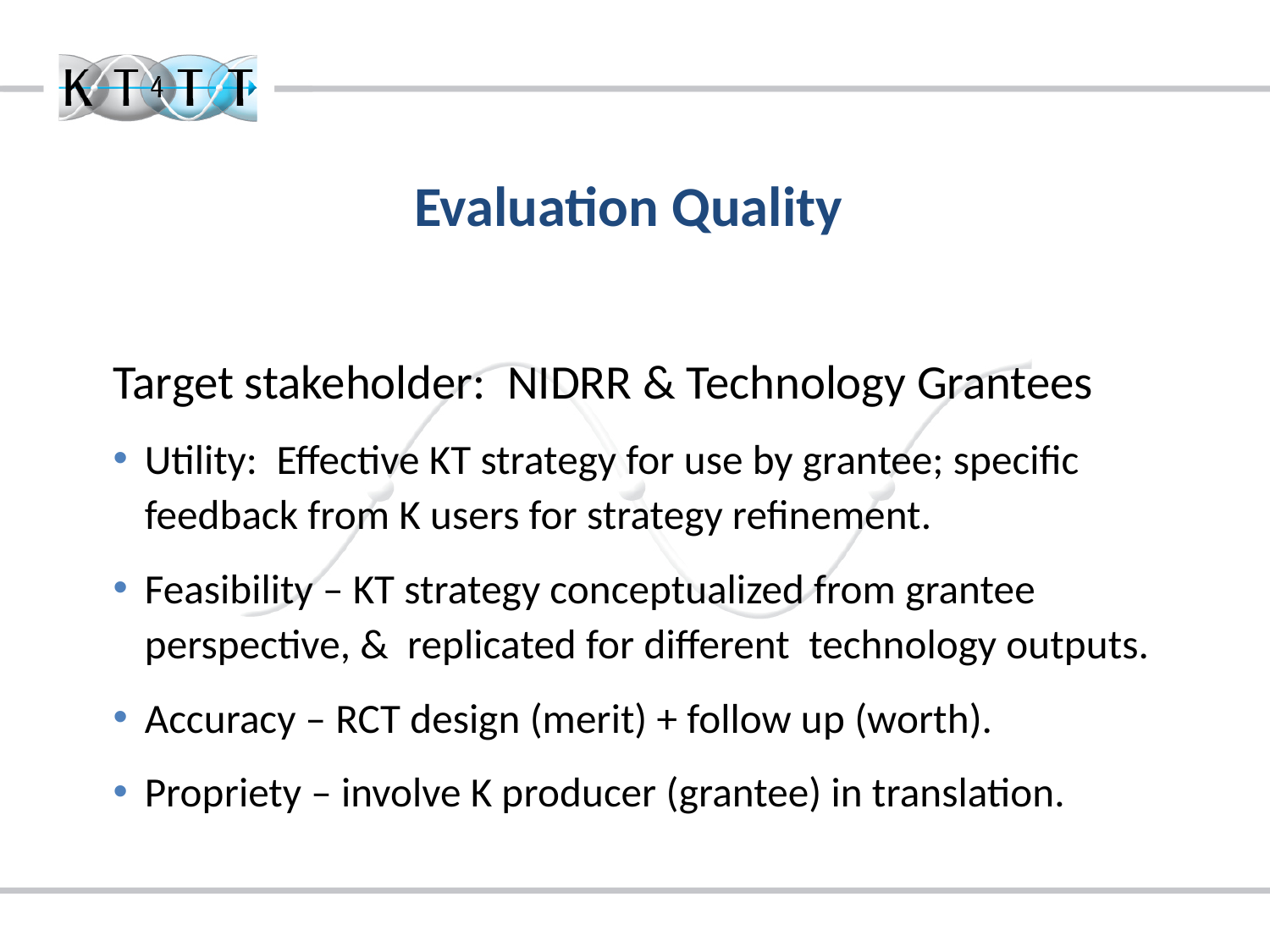

# Evaluation Quality
Target stakeholder:  NIDRR & Technology Grantees
Utility:  Effective KT strategy for use by grantee; specific feedback from K users for strategy refinement.
Feasibility – KT strategy conceptualized from grantee perspective, &  replicated for different  technology outputs.
Accuracy – RCT design (merit) + follow up (worth).
Propriety – involve K producer (grantee) in translation.